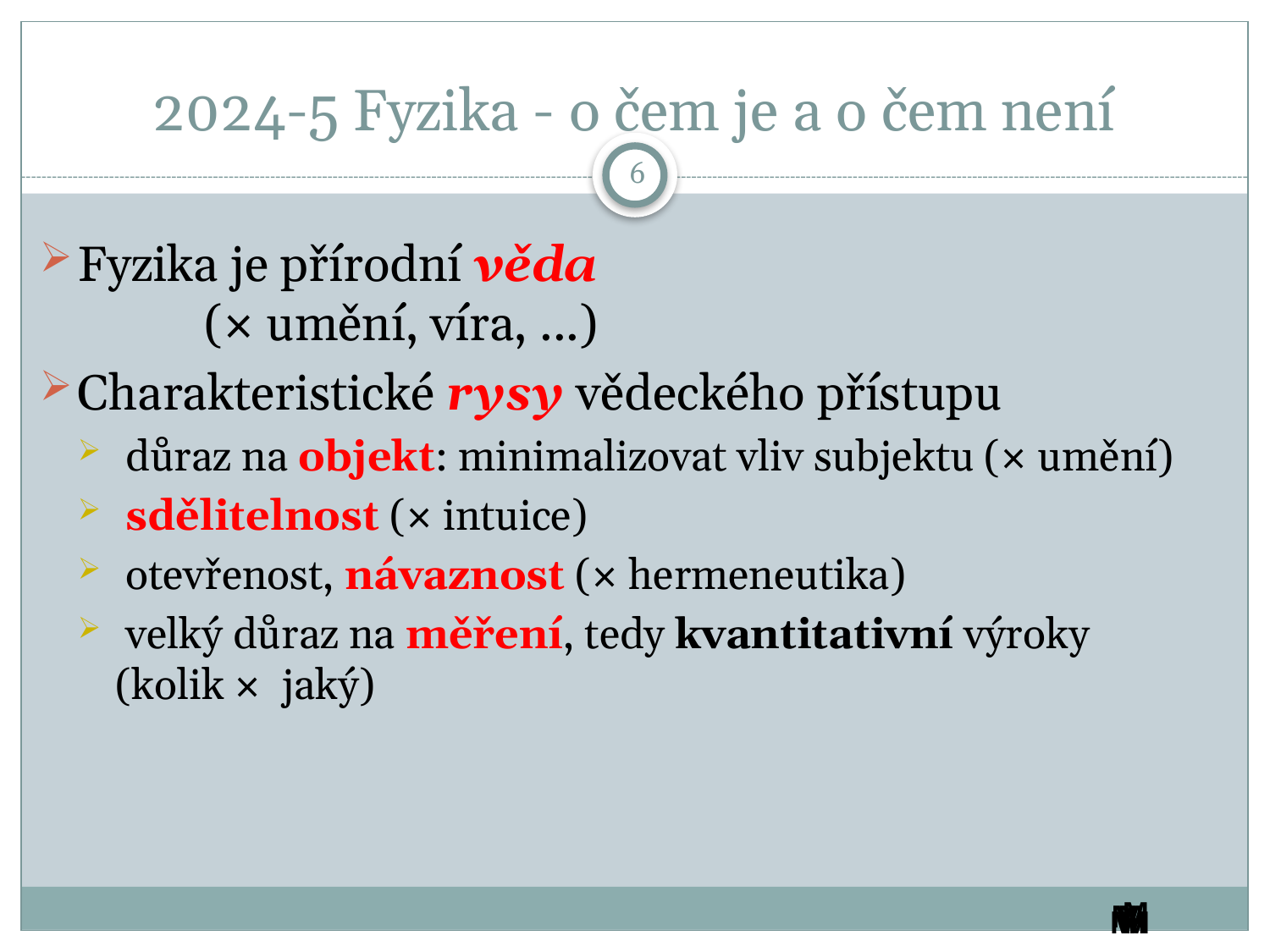

# 2024-5 Fyzika - o čem je a o čem není
6
Fyzika je přírodní věda
	(× umění, víra, ...)
Charakteristické rysy vědeckého přístupu
 důraz na objekt: minimalizovat vliv subjektu (× umění)
 sdělitelnost (× intuice)
 otevřenost, návaznost (× hermeneutika)
 velký důraz na měření, tedy kvantitativní výroky
(kolik ×  jaký)
M
M
M

M
M
M